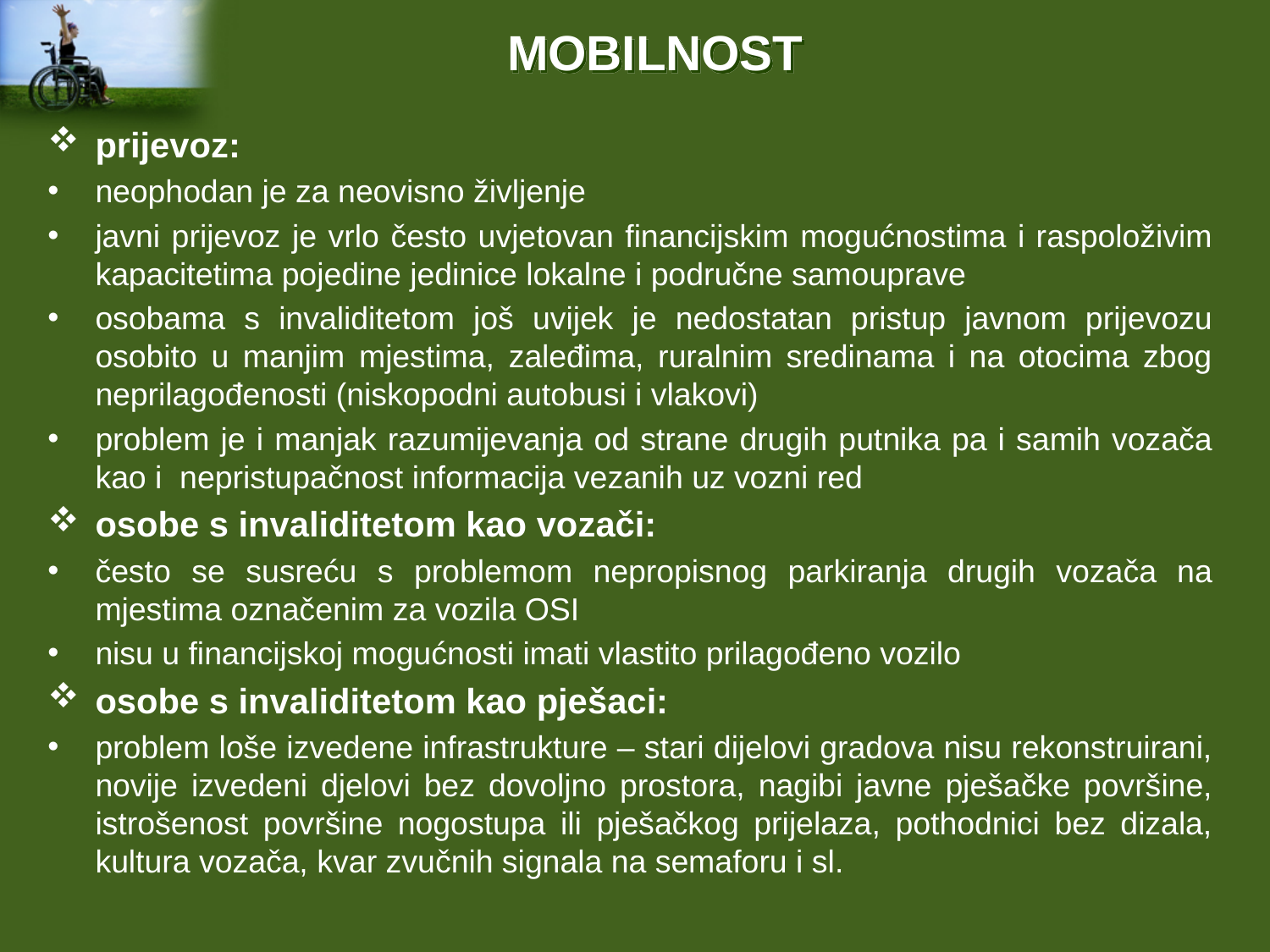

# MOBILNOST
prijevoz:
neophodan je za neovisno življenje
javni prijevoz je vrlo često uvjetovan financijskim mogućnostima i raspoloživim kapacitetima pojedine jedinice lokalne i područne samouprave
osobama s invaliditetom još uvijek je nedostatan pristup javnom prijevozu osobito u manjim mjestima, zaleđima, ruralnim sredinama i na otocima zbog neprilagođenosti (niskopodni autobusi i vlakovi)
problem je i manjak razumijevanja od strane drugih putnika pa i samih vozača kao i  nepristupačnost informacija vezanih uz vozni red
osobe s invaliditetom kao vozači:
često se susreću s problemom nepropisnog parkiranja drugih vozača na mjestima označenim za vozila OSI
nisu u financijskoj mogućnosti imati vlastito prilagođeno vozilo
osobe s invaliditetom kao pješaci:
problem loše izvedene infrastrukture – stari dijelovi gradova nisu rekonstruirani, novije izvedeni djelovi bez dovoljno prostora, nagibi javne pješačke površine, istrošenost površine nogostupa ili pješačkog prijelaza, pothodnici bez dizala, kultura vozača, kvar zvučnih signala na semaforu i sl.